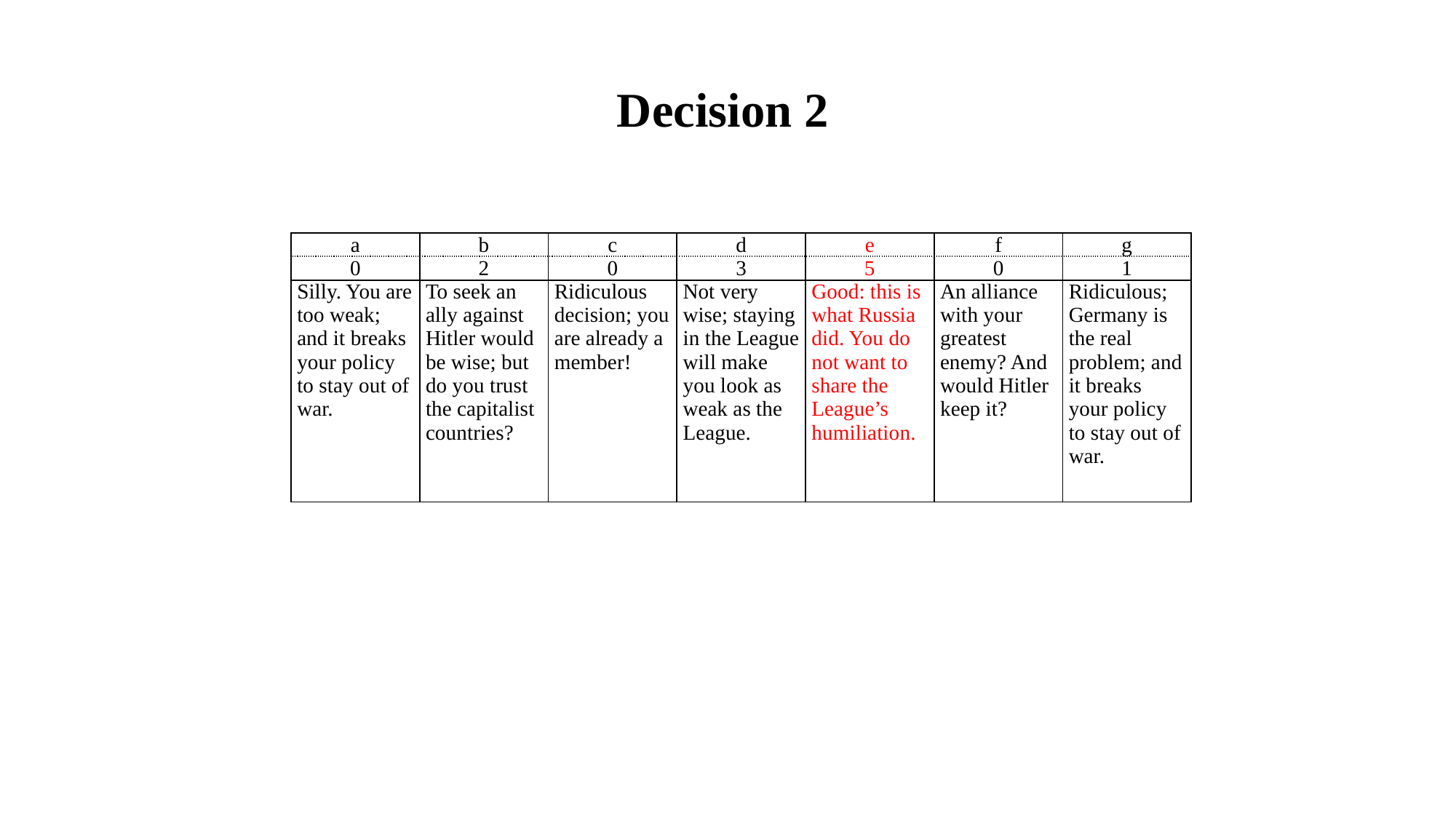

Decision 2

| a | b | c | d | e | f | g |
| --- | --- | --- | --- | --- | --- | --- |
| 0 | 2 | 0 | 3 | 5 | 0 | 1 |
| Silly. You are too weak; and it breaks your policy to stay out of war. | To seek an ally against Hitler would be wise; but do you trust the capitalist countries? | Ridiculous decision; you are already a member! | Not very wise; staying in the League will make you look as weak as the League. | Good: this is what Russia did. You do not want to share the League’s humiliation. | An alliance with your greatest enemy? And would Hitler keep it? | Ridiculous; Germany is the real problem; and it breaks your policy to stay out of war. |